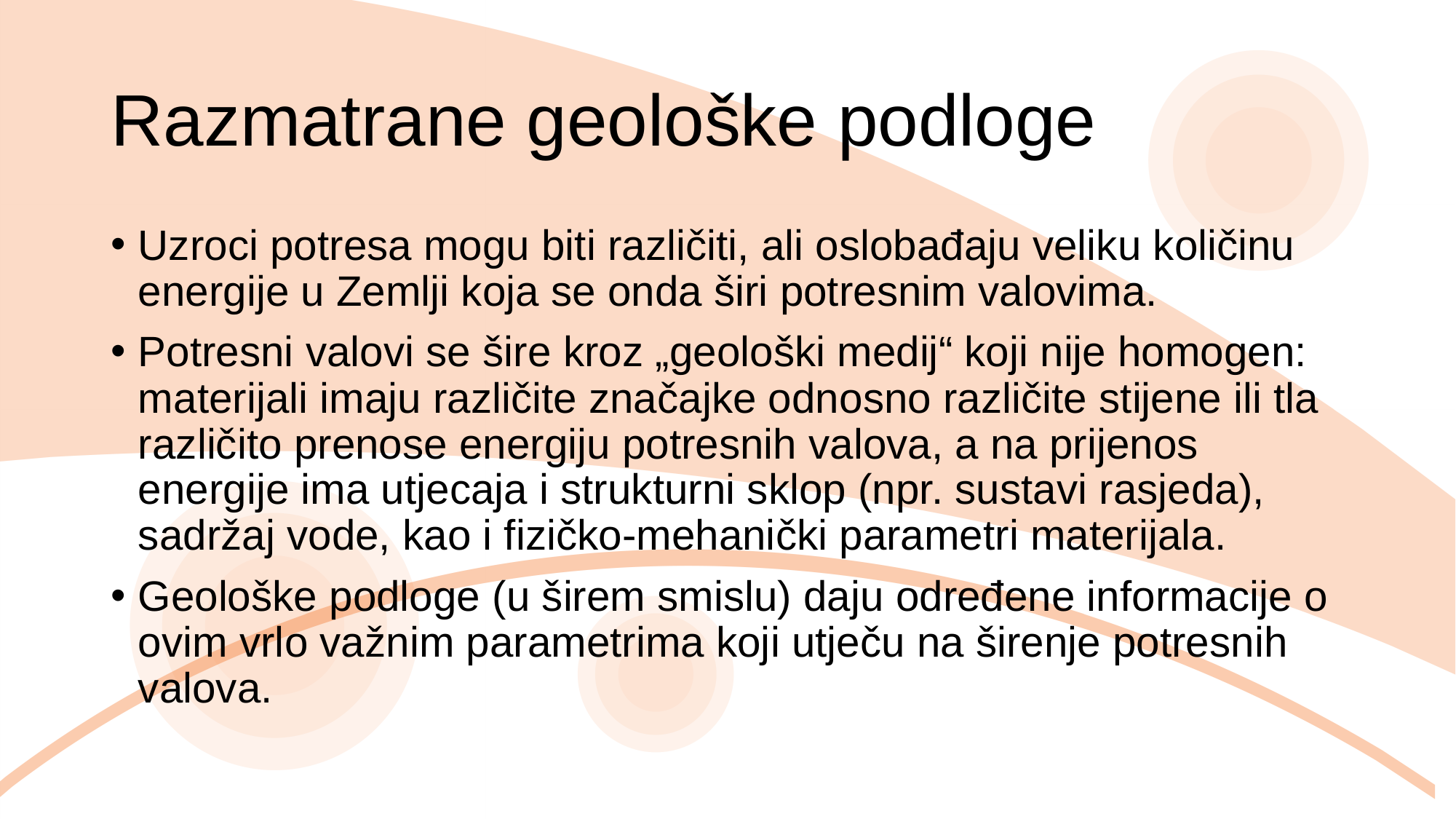

# Razmatrane geološke podloge
Uzroci potresa mogu biti različiti, ali oslobađaju veliku količinu energije u Zemlji koja se onda širi potresnim valovima.
Potresni valovi se šire kroz „geološki medij“ koji nije homogen: materijali imaju različite značajke odnosno različite stijene ili tla različito prenose energiju potresnih valova, a na prijenos energije ima utjecaja i strukturni sklop (npr. sustavi rasjeda), sadržaj vode, kao i fizičko-mehanički parametri materijala.
Geološke podloge (u širem smislu) daju određene informacije o ovim vrlo važnim parametrima koji utječu na širenje potresnih valova.